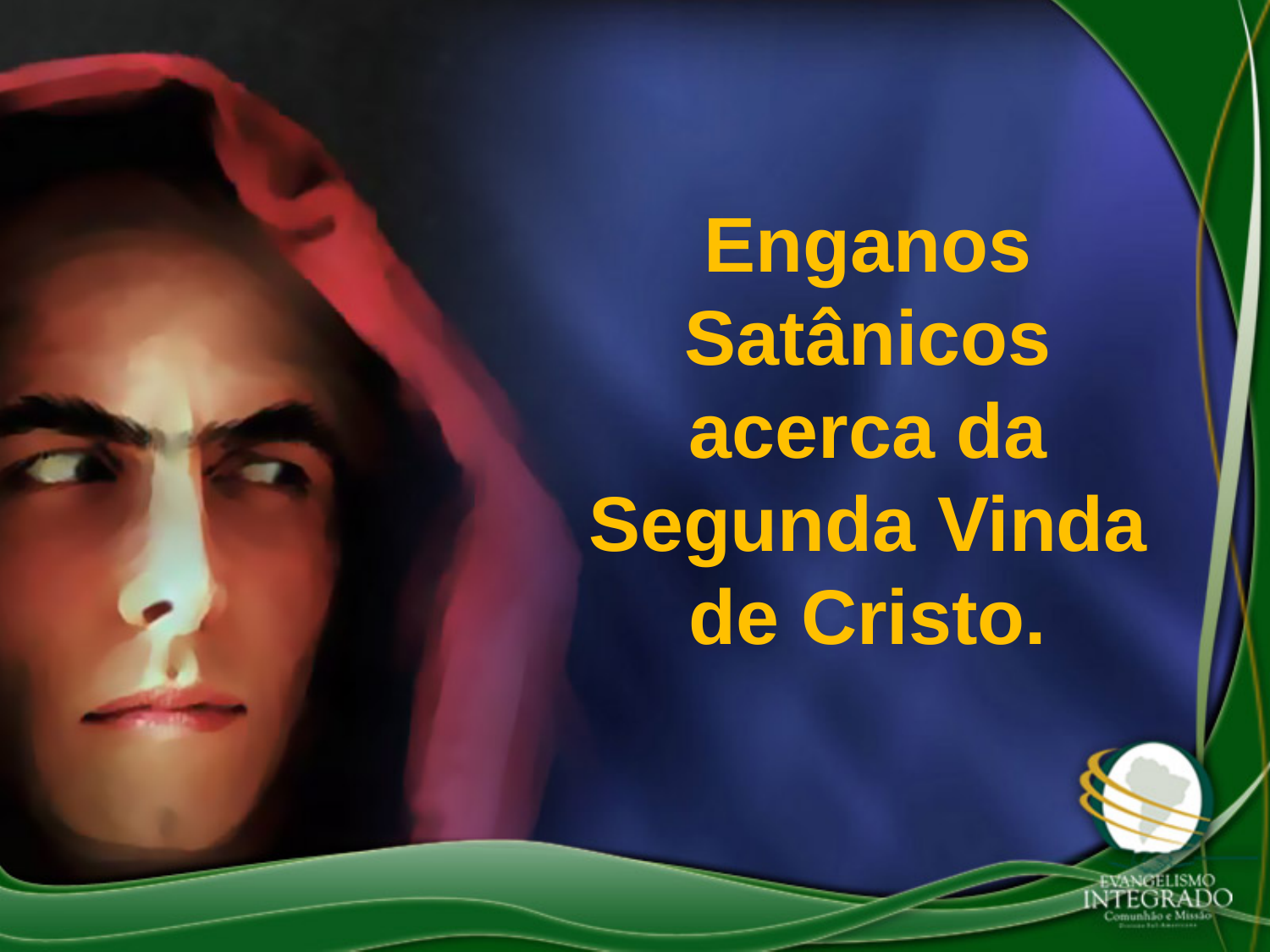

Enganos Satânicos acerca da Segunda Vinda de Cristo.